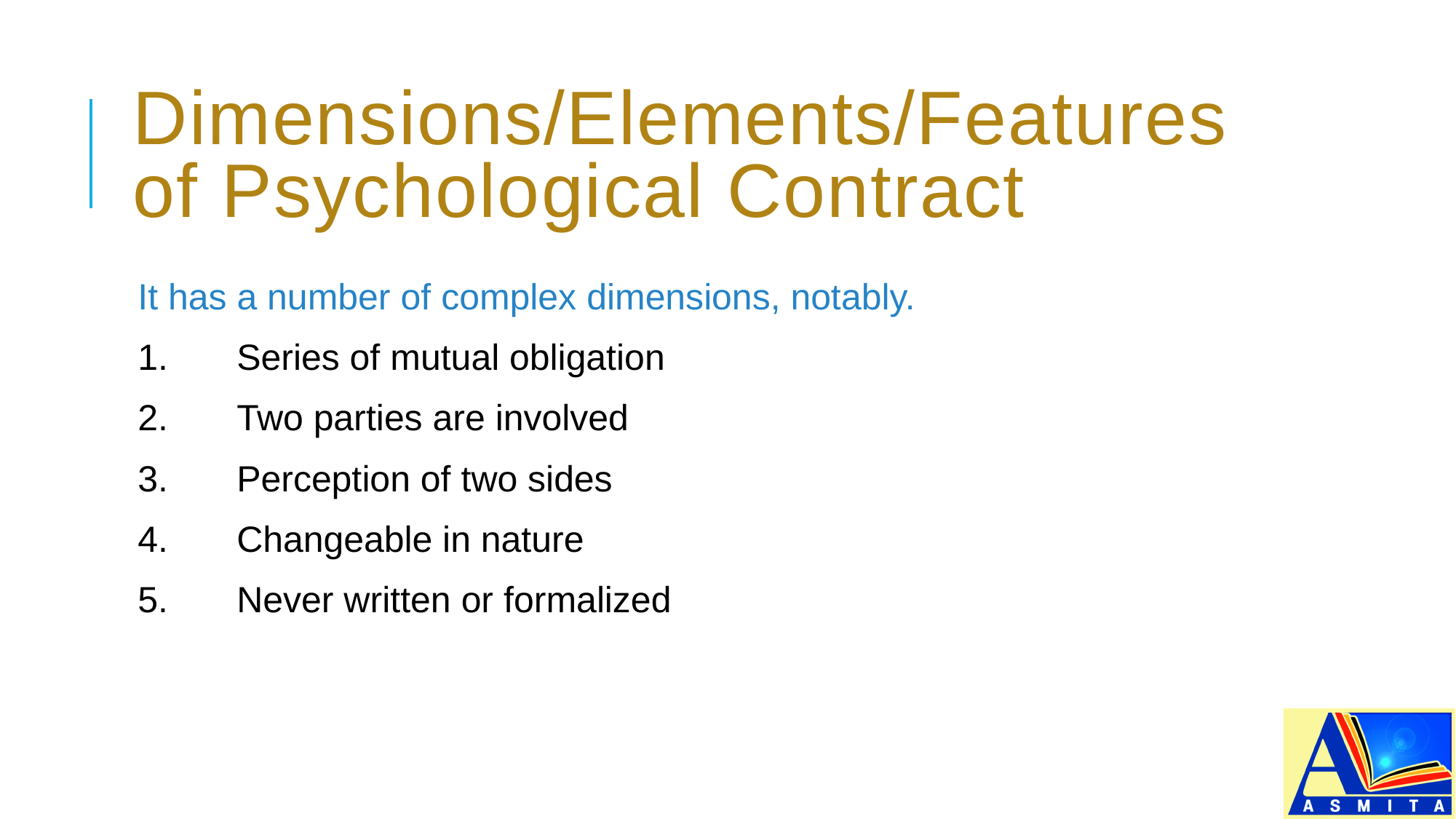

# Dimensions/Elements/Features of Psychological Contract
It has a number of complex dimensions, notably.
1.	Series of mutual obligation
2.	Two parties are involved
3.	Perception of two sides
4.	Changeable in nature
5.	Never written or formalized